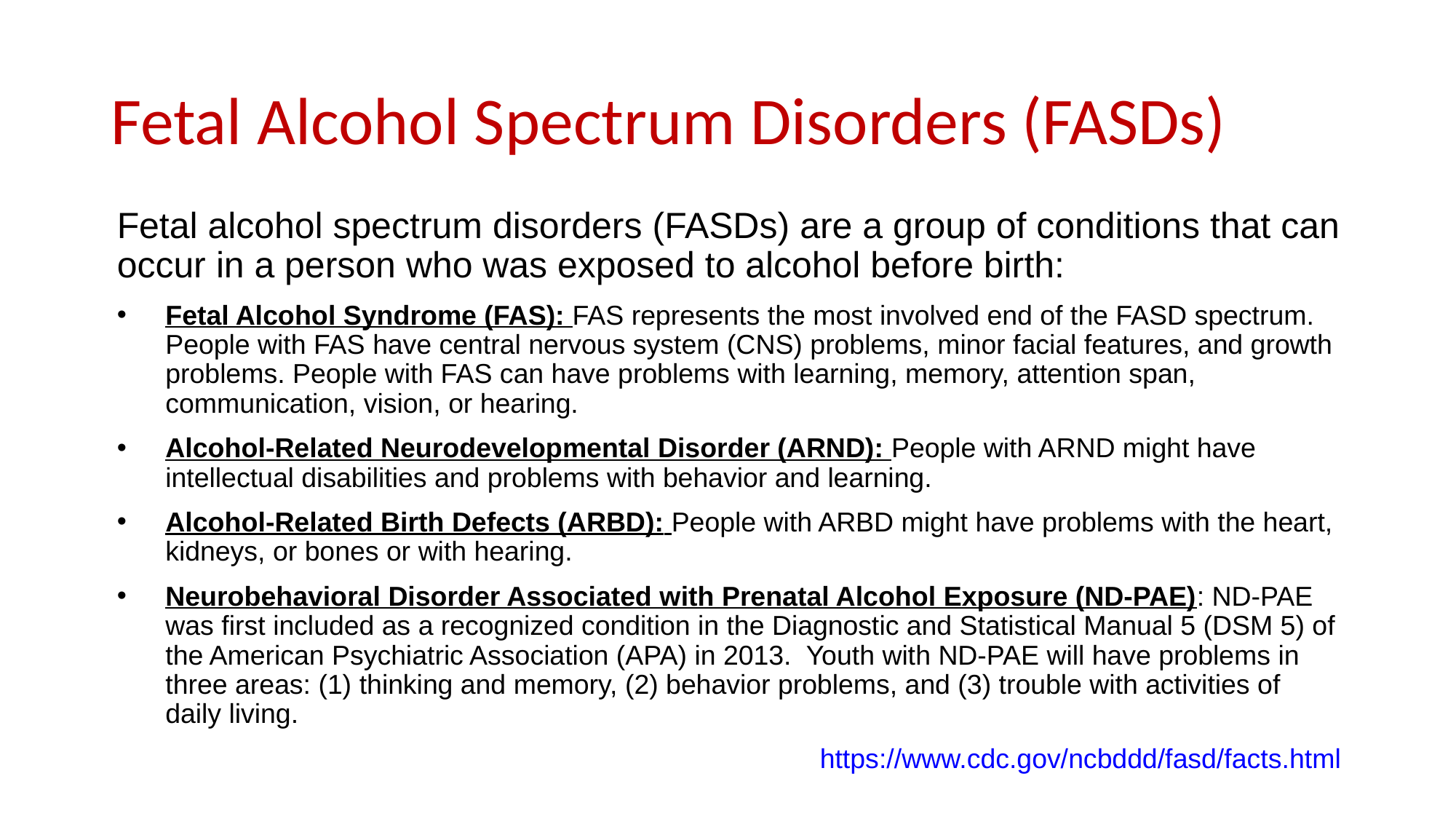

# Fetal Alcohol Spectrum Disorders (FASDs)
Fetal alcohol spectrum disorders (FASDs) are a group of conditions that can occur in a person who was exposed to alcohol before birth:
Fetal Alcohol Syndrome (FAS): FAS represents the most involved end of the FASD spectrum. People with FAS have central nervous system (CNS) problems, minor facial features, and growth problems. People with FAS can have problems with learning, memory, attention span, communication, vision, or hearing.
Alcohol-Related Neurodevelopmental Disorder (ARND): People with ARND might have intellectual disabilities and problems with behavior and learning.
Alcohol-Related Birth Defects (ARBD): People with ARBD might have problems with the heart, kidneys, or bones or with hearing.
Neurobehavioral Disorder Associated with Prenatal Alcohol Exposure (ND-PAE): ND-PAE was first included as a recognized condition in the Diagnostic and Statistical Manual 5 (DSM 5) of the American Psychiatric Association (APA) in 2013.  Youth with ND-PAE will have problems in three areas: (1) thinking and memory, (2) behavior problems, and (3) trouble with activities of daily living.
                                                                                            https://www.cdc.gov/ncbddd/fasd/facts.html